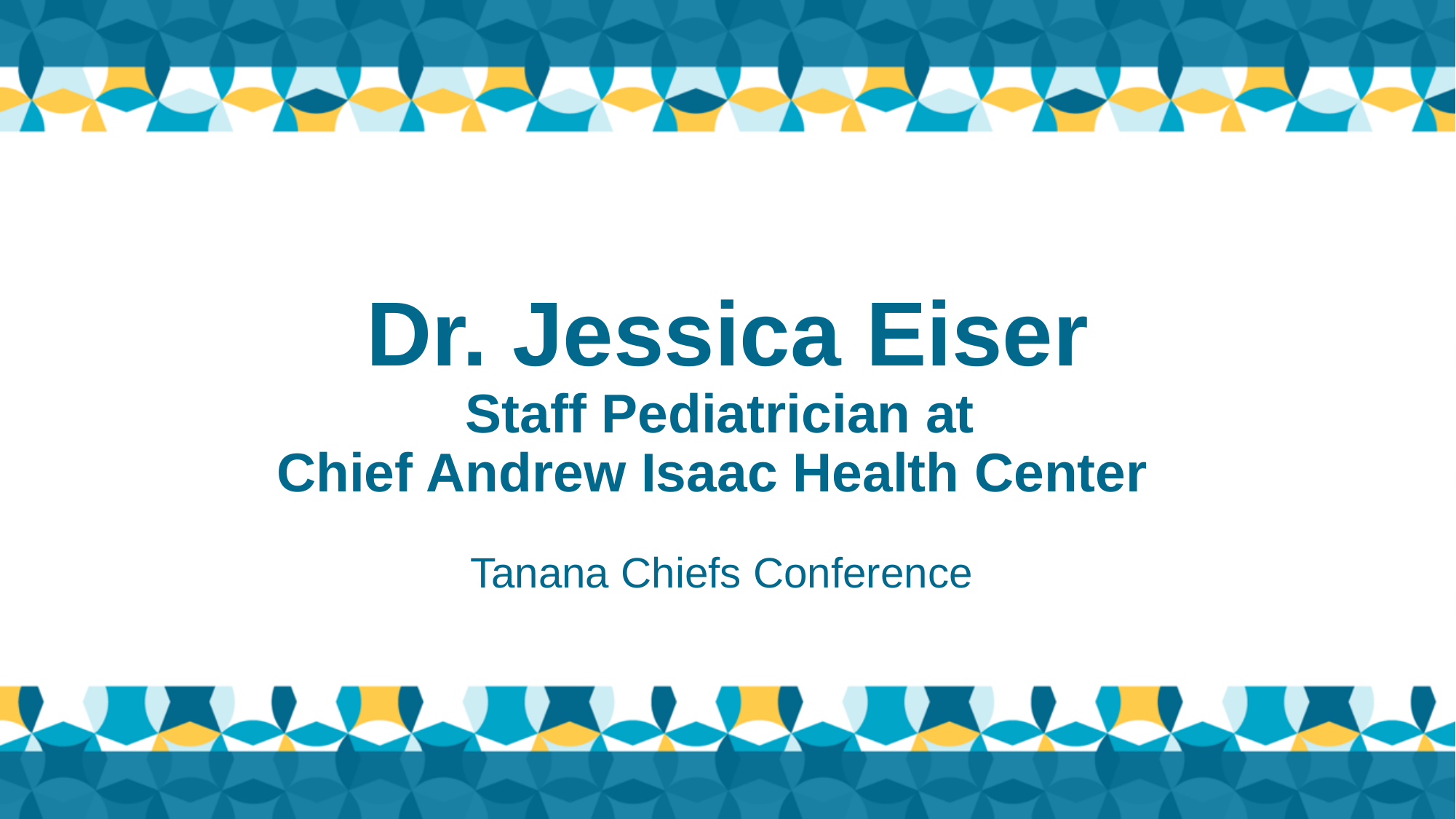

# Dr. Jessica Eiser Staff Pediatrician at Chief Andrew Isaac Health Center
Tanana Chiefs Conference